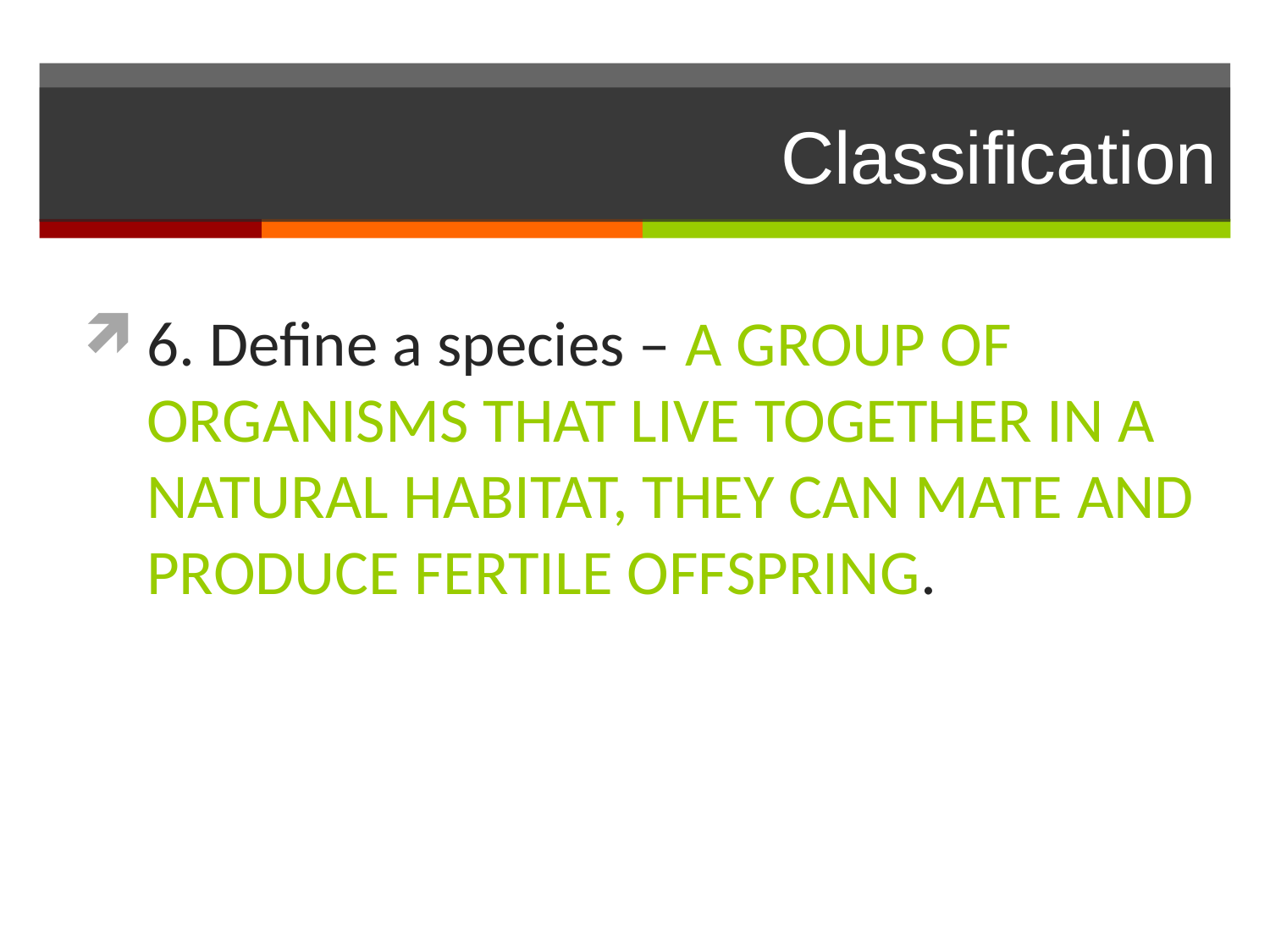

# Classification
6. Define a species – A GROUP OF ORGANISMS THAT LIVE TOGETHER IN A NATURAL HABITAT, THEY CAN MATE AND PRODUCE FERTILE OFFSPRING.